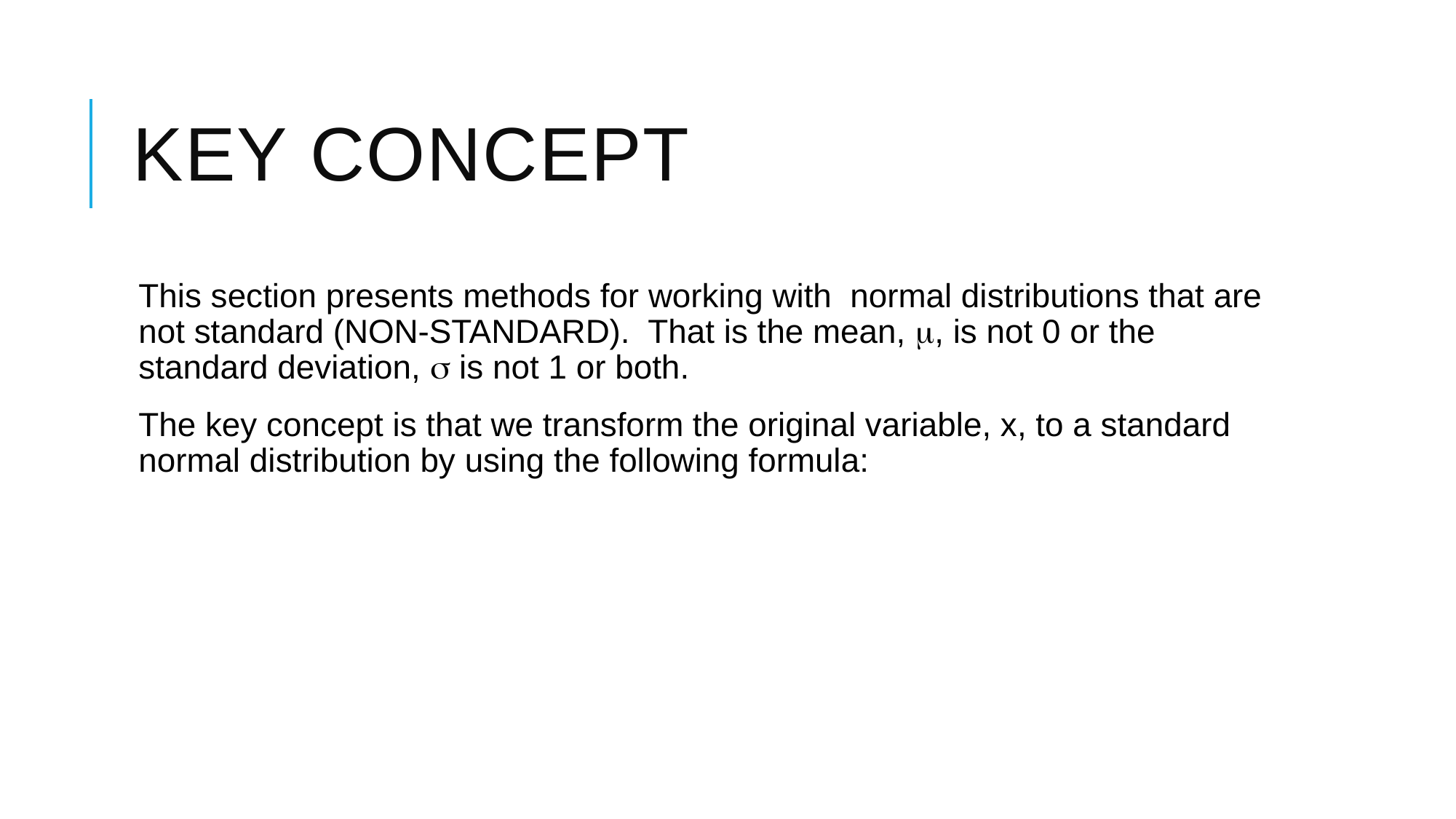

# Key Concept
This section presents methods for working with  normal distributions that are not standard (NON-STANDARD).  That is the mean, μ, is not 0 or the standard deviation, σ is not 1 or both.
The key concept is that we transform the original variable, x, to a standard normal distribution by using the following formula: